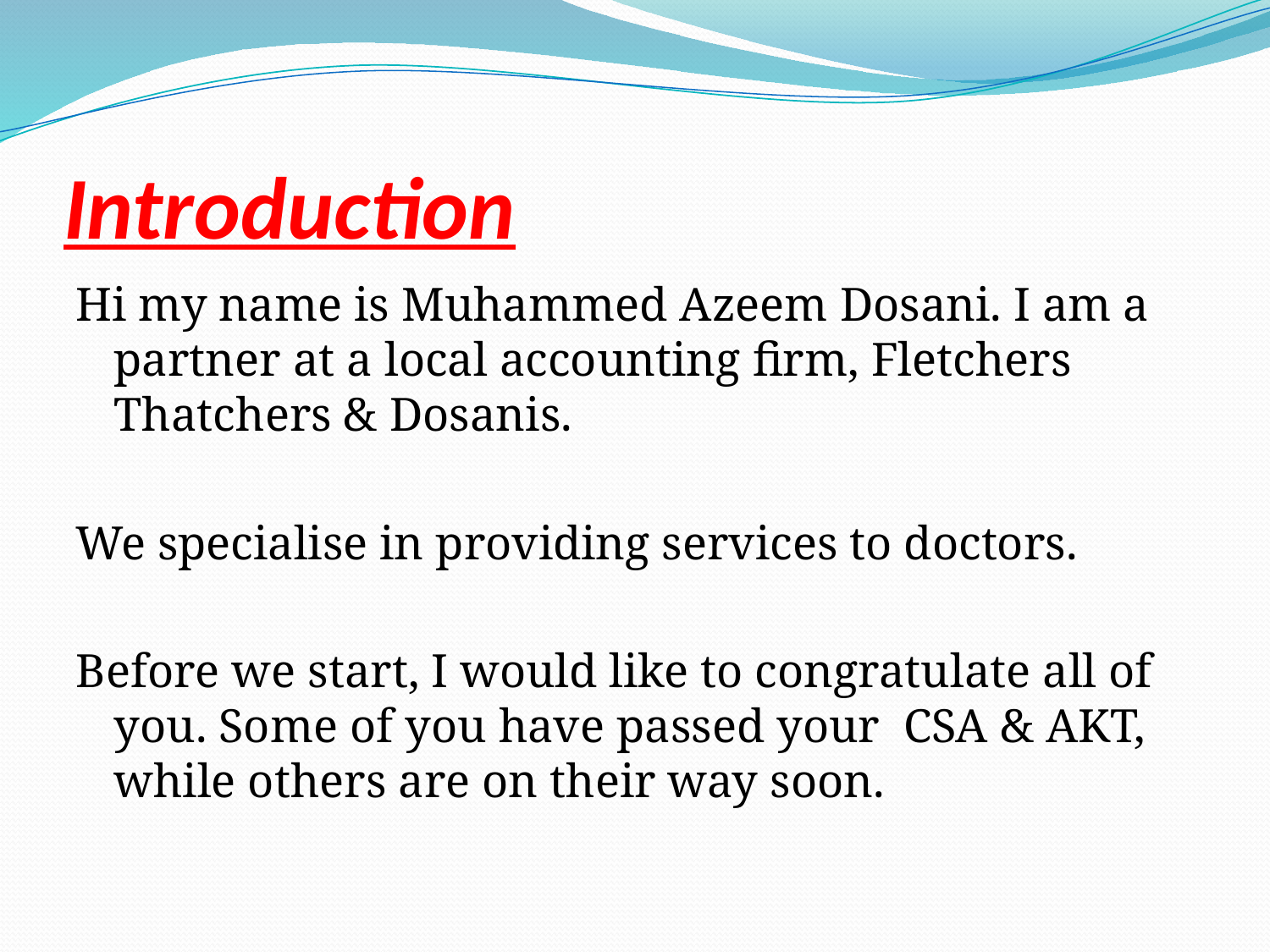

# Introduction
Hi my name is Muhammed Azeem Dosani. I am a partner at a local accounting firm, Fletchers Thatchers & Dosanis.

We specialise in providing services to doctors.

Before we start, I would like to congratulate all of you. Some of you have passed your  CSA & AKT, while others are on their way soon.